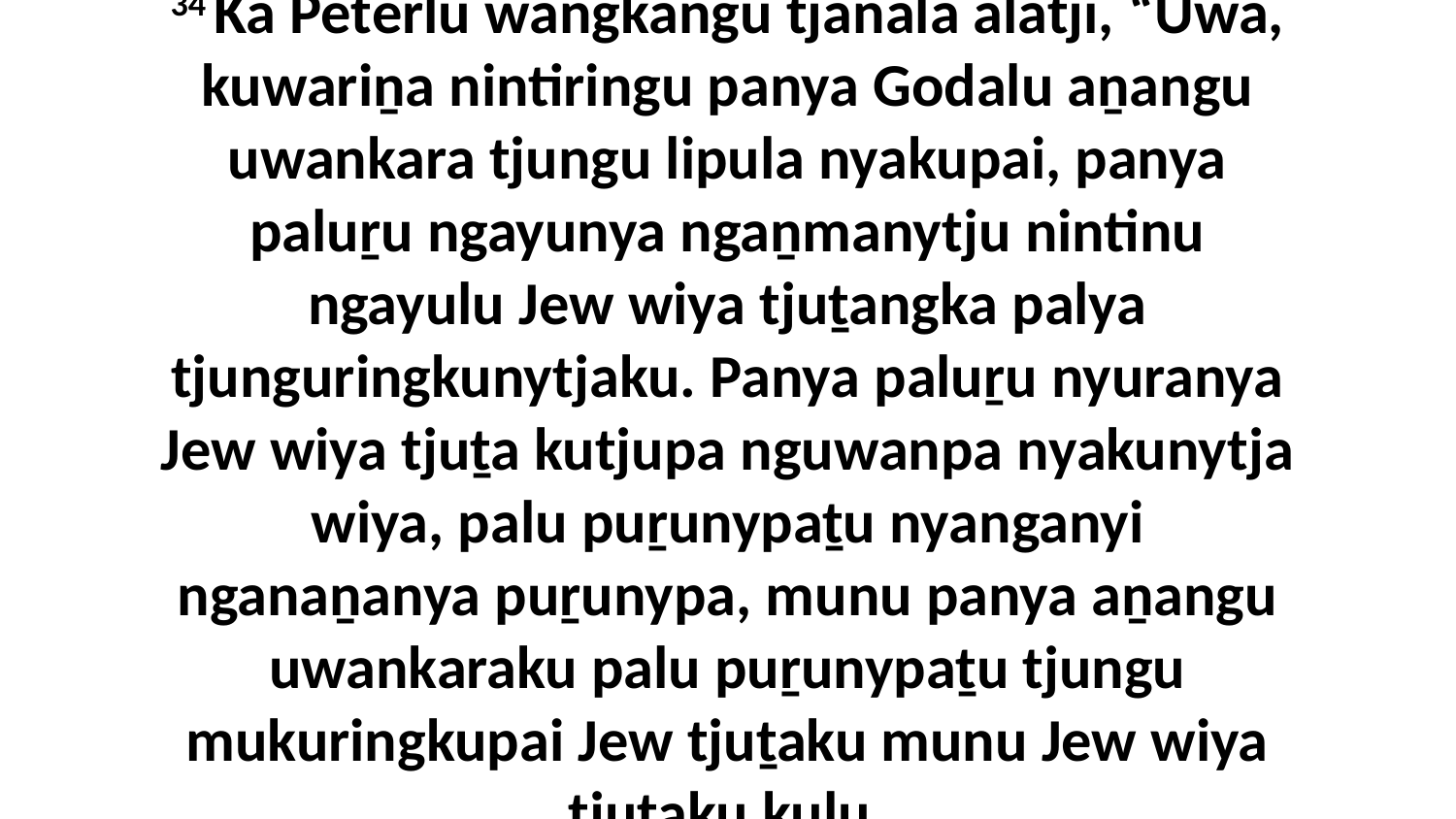

34 Ka Peterlu wangkangu tjanala alatji, “Uwa, kuwariṉa nintiringu panya Godalu aṉangu uwankara tjungu lipula nyakupai, panya paluṟu ngayunya ngaṉmanytju nintinu ngayulu Jew wiya tjuṯangka palya tjunguringkunytjaku. Panya paluṟu nyuranya Jew wiya tjuṯa kutjupa nguwanpa nyakunytja wiya, palu puṟunypaṯu nyanganyi nganaṉanya puṟunypa, munu panya aṉangu uwankaraku palu puṟunypaṯu tjungu mukuringkupai Jew tjuṯaku munu Jew wiya tjuṯaku kuḻu.